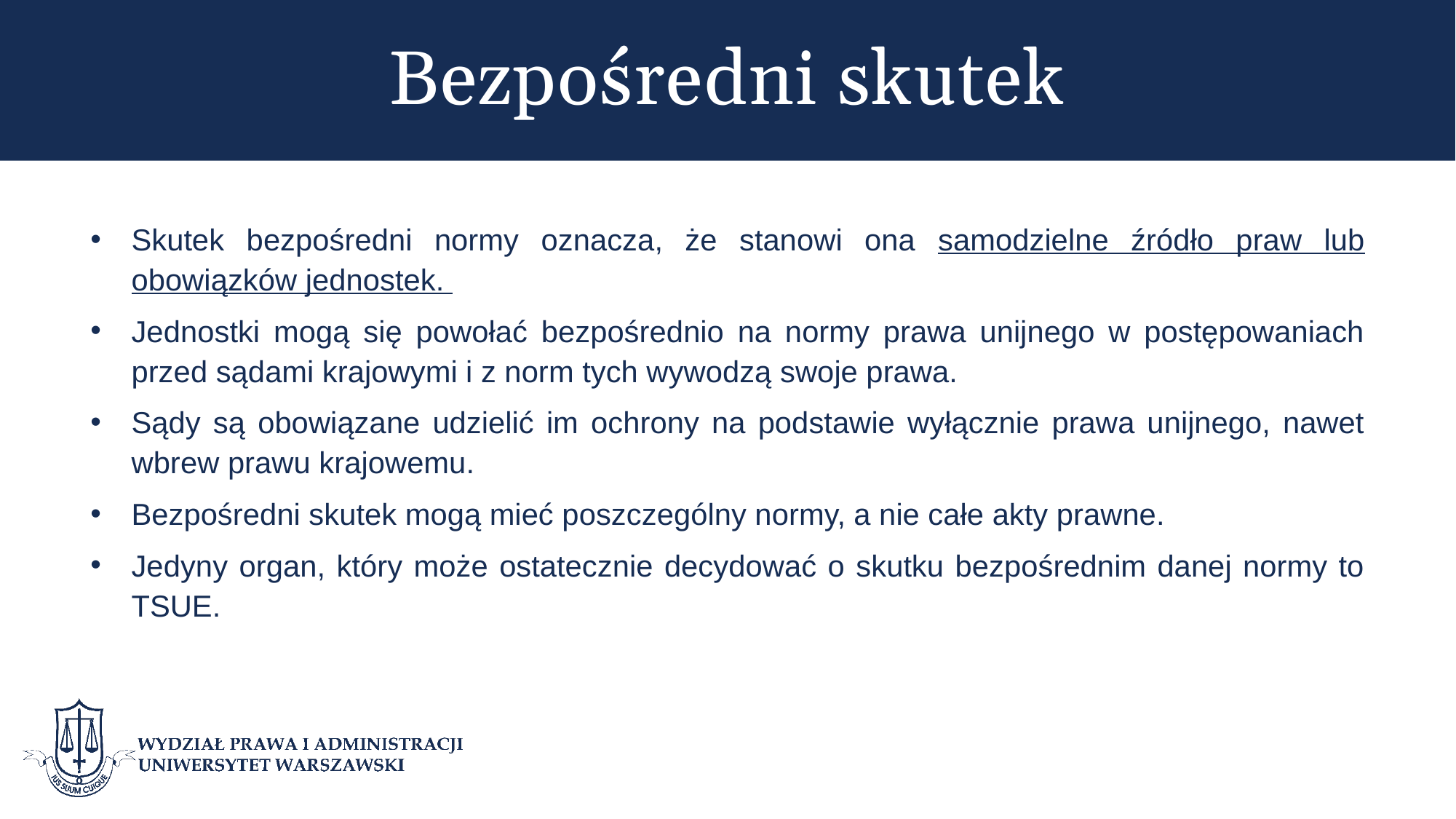

# Bezpośredni skutek
Skutek bezpośredni normy oznacza, że stanowi ona samodzielne źródło praw lub obowiązków jednostek.
Jednostki mogą się powołać bezpośrednio na normy prawa unijnego w postępowaniach przed sądami krajowymi i z norm tych wywodzą swoje prawa.
Sądy są obowiązane udzielić im ochrony na podstawie wyłącznie prawa unijnego, nawet wbrew prawu krajowemu.
Bezpośredni skutek mogą mieć poszczególny normy, a nie całe akty prawne.
Jedyny organ, który może ostatecznie decydować o skutku bezpośrednim danej normy to TSUE.